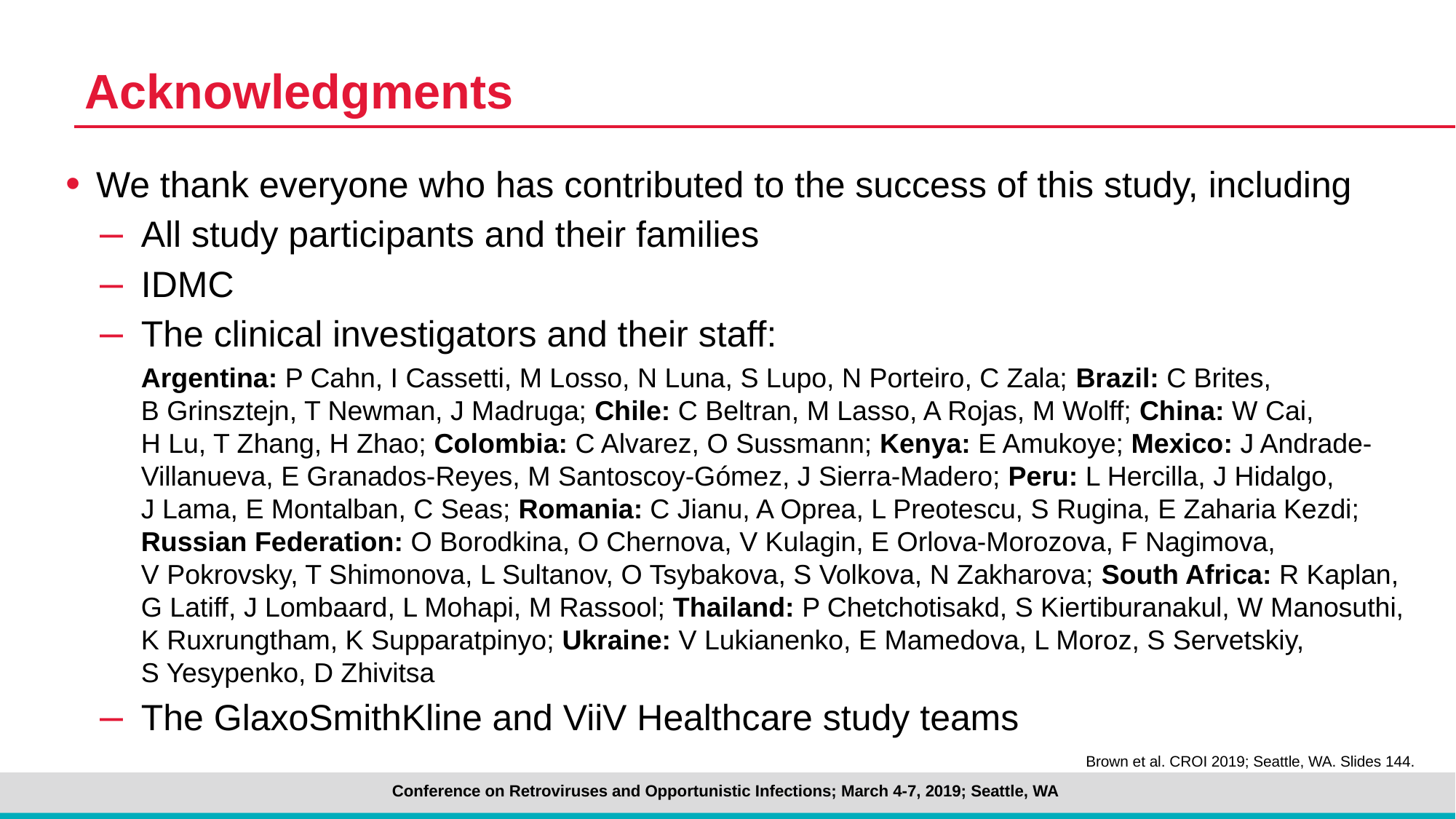

# Acknowledgments
We thank everyone who has contributed to the success of this study, including
All study participants and their families
IDMC
The clinical investigators and their staff:
	Argentina: P Cahn, I Cassetti, M Losso, N Luna, S Lupo, N Porteiro, C Zala; Brazil: C Brites,
B Grinsztejn, T Newman, J Madruga; Chile: C Beltran, M Lasso, A Rojas, M Wolff; China: W Cai,
H Lu, T Zhang, H Zhao; Colombia: C Alvarez, O Sussmann; Kenya: E Amukoye; Mexico: J Andrade-Villanueva, E Granados-Reyes, M Santoscoy-Gómez, J Sierra-Madero; Peru: L Hercilla, J Hidalgo,
J Lama, E Montalban, C Seas; Romania: C Jianu, A Oprea, L Preotescu, S Rugina, E Zaharia Kezdi; Russian Federation: O Borodkina, O Chernova, V Kulagin, E Orlova-Morozova, F Nagimova,
V Pokrovsky, T Shimonova, L Sultanov, O Tsybakova, S Volkova, N Zakharova; South Africa: R Kaplan, G Latiff, J Lombaard, L Mohapi, M Rassool; Thailand: P Chetchotisakd, S Kiertiburanakul, W Manosuthi, K Ruxrungtham, K Supparatpinyo; Ukraine: V Lukianenko, E Mamedova, L Moroz, S Servetskiy,
S Yesypenko, D Zhivitsa
The GlaxoSmithKline and ViiV Healthcare study teams

Brown et al. CROI 2019; Seattle, WA. Slides 144.